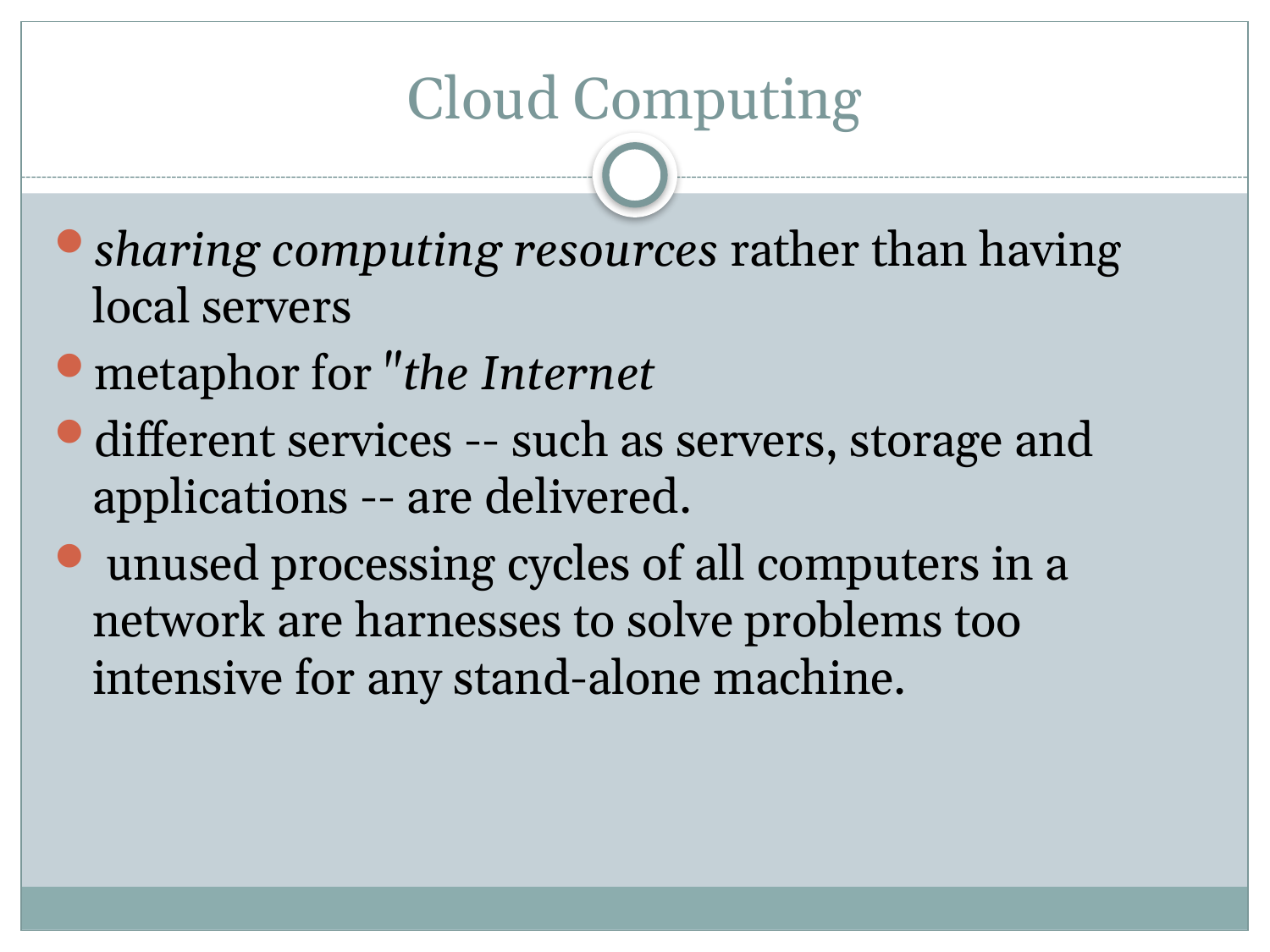

# Cloud Computing
sharing computing resources rather than having local servers
metaphor for "the Internet
different services -- such as servers, storage and applications -- are delivered.
 unused processing cycles of all computers in a network are harnesses to solve problems too intensive for any stand-alone machine.